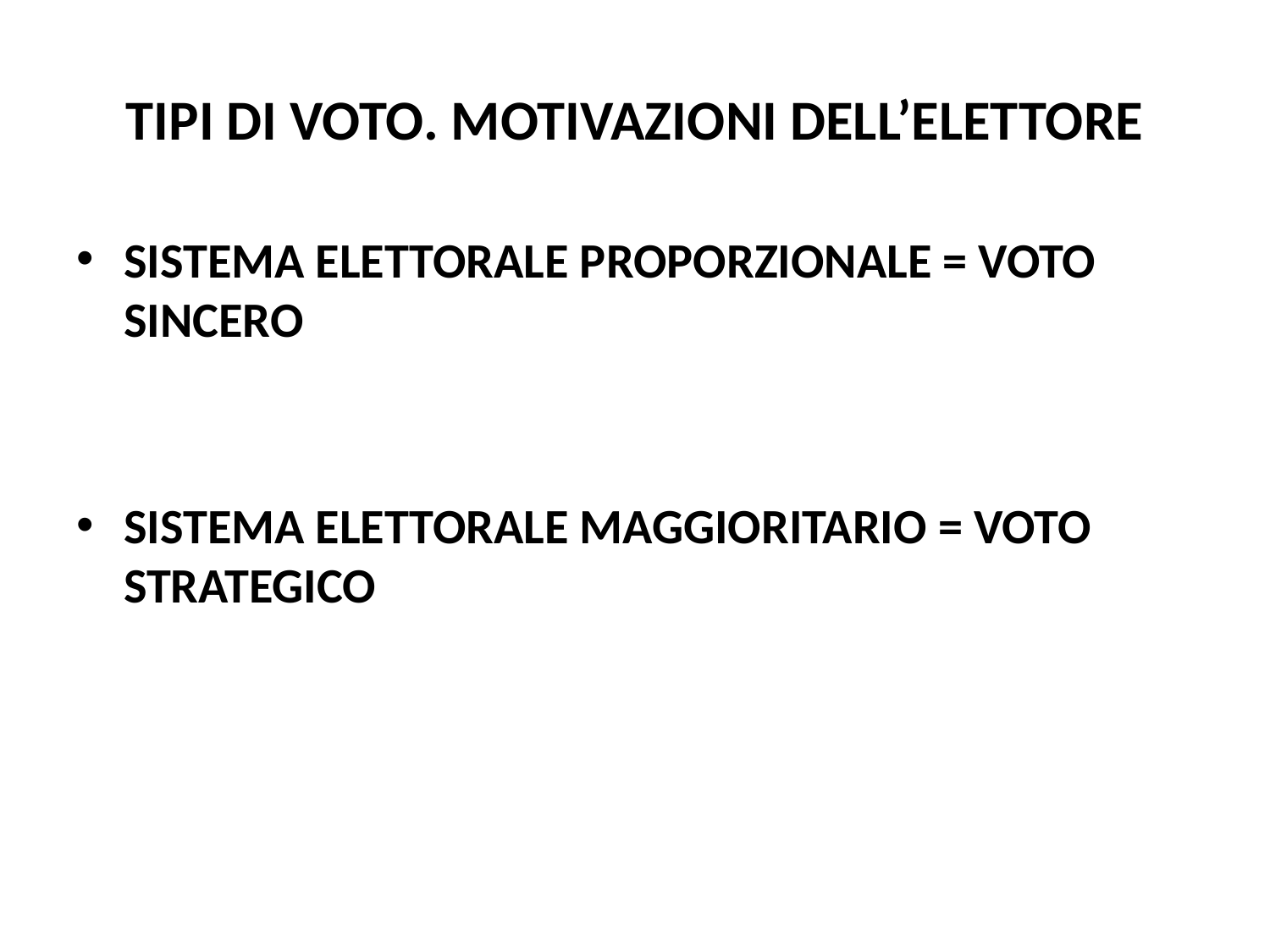

# TIPI DI VOTO. MOTIVAZIONI DELL’ELETTORE
SISTEMA ELETTORALE PROPORZIONALE = VOTO SINCERO

SISTEMA ELETTORALE MAGGIORITARIO = VOTO STRATEGICO